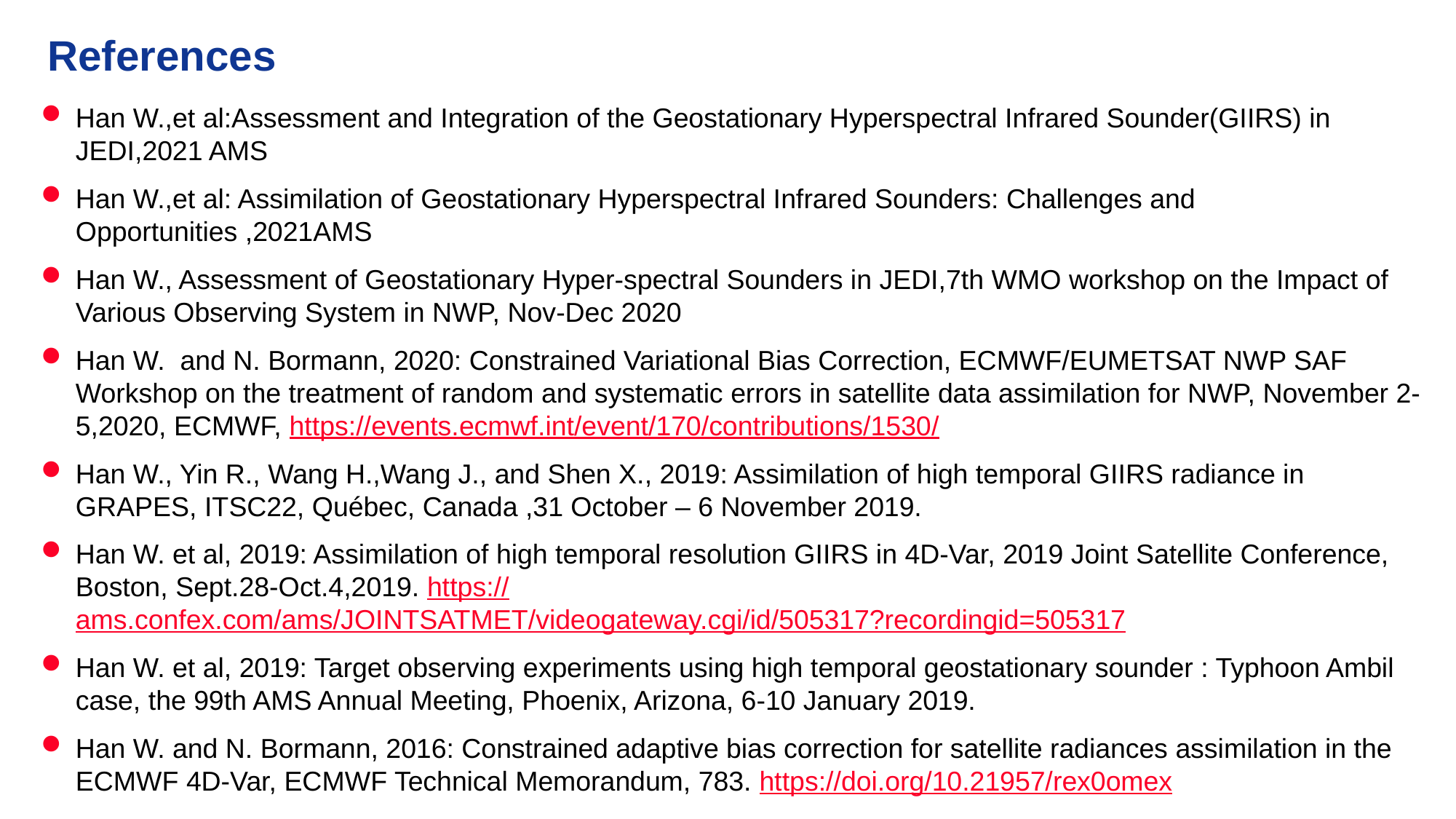

# References
Han W.,et al:Assessment and Integration of the Geostationary Hyperspectral Infrared Sounder(GIIRS) in JEDI,2021 AMS
Han W.,et al: Assimilation of Geostationary Hyperspectral Infrared Sounders: Challenges and Opportunities ,2021AMS
Han W., Assessment of Geostationary Hyper-spectral Sounders in JEDI,7th WMO workshop on the Impact of Various Observing System in NWP, Nov-Dec 2020
Han W.  and N. Bormann, 2020: Constrained Variational Bias Correction, ECMWF/EUMETSAT NWP SAF Workshop on the treatment of random and systematic errors in satellite data assimilation for NWP, November 2-5,2020, ECMWF, https://events.ecmwf.int/event/170/contributions/1530/
Han W., Yin R., Wang H.,Wang J., and Shen X., 2019: Assimilation of high temporal GIIRS radiance in GRAPES, ITSC22, Québec, Canada ,31 October – 6 November 2019.
Han W. et al, 2019: Assimilation of high temporal resolution GIIRS in 4D-Var, 2019 Joint Satellite Conference, Boston, Sept.28-Oct.4,2019. https://ams.confex.com/ams/JOINTSATMET/videogateway.cgi/id/505317?recordingid=505317
Han W. et al, 2019: Target observing experiments using high temporal geostationary sounder : Typhoon Ambil case, the 99th AMS Annual Meeting, Phoenix, Arizona, 6-10 January 2019.
Han W. and N. Bormann, 2016: Constrained adaptive bias correction for satellite radiances assimilation in the ECMWF 4D-Var, ECMWF Technical Memorandum, 783. https://doi.org/10.21957/rex0omex